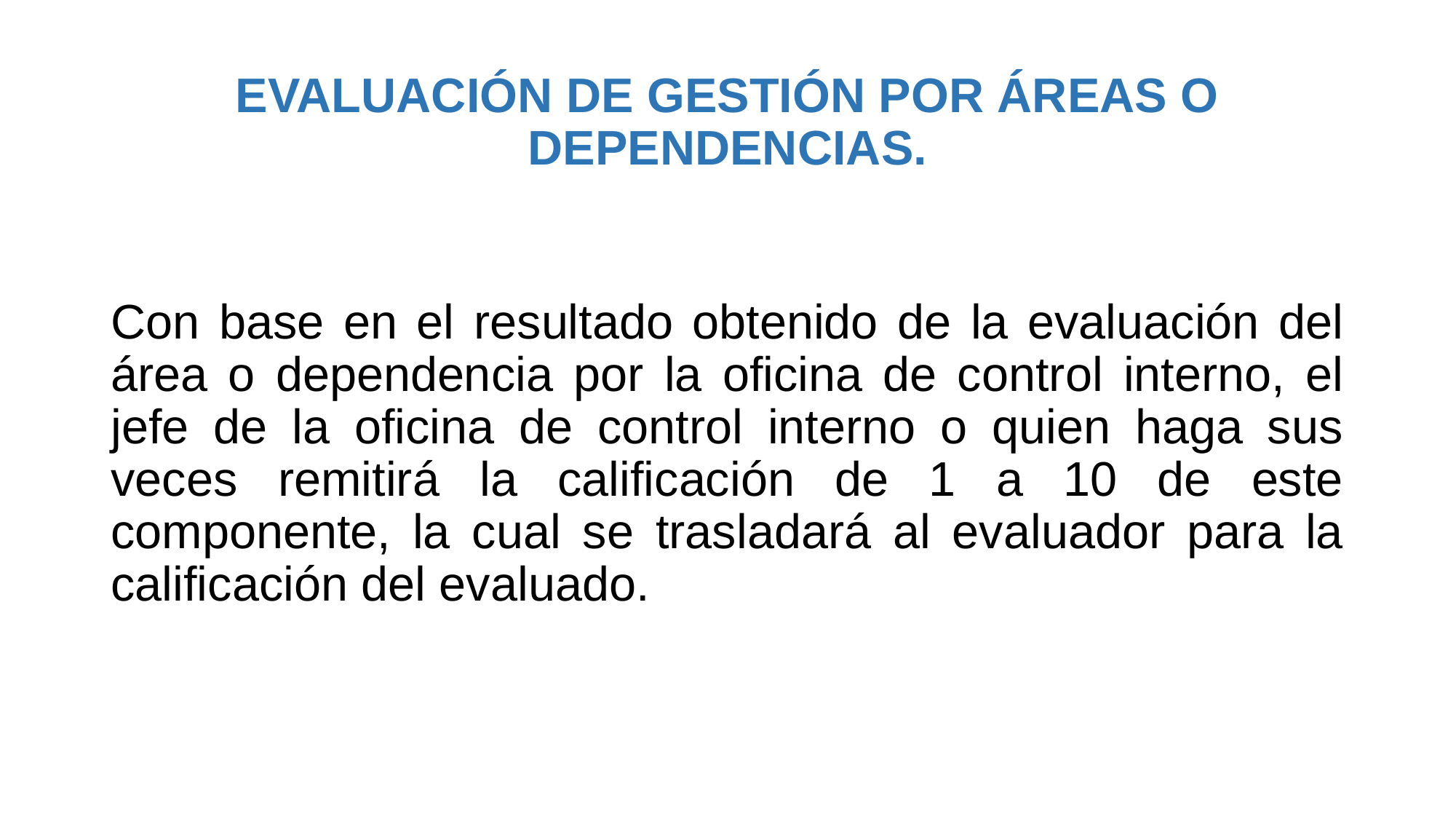

# EVALUACIÓN DE GESTIÓN POR ÁREAS O DEPENDENCIAS.

Con base en el resultado obtenido de la evaluación del área o dependencia por la oficina de control interno, el jefe de la oficina de control interno o quien haga sus veces remitirá la calificación de 1 a 10 de este componente, la cual se trasladará al evaluador para la calificación del evaluado.